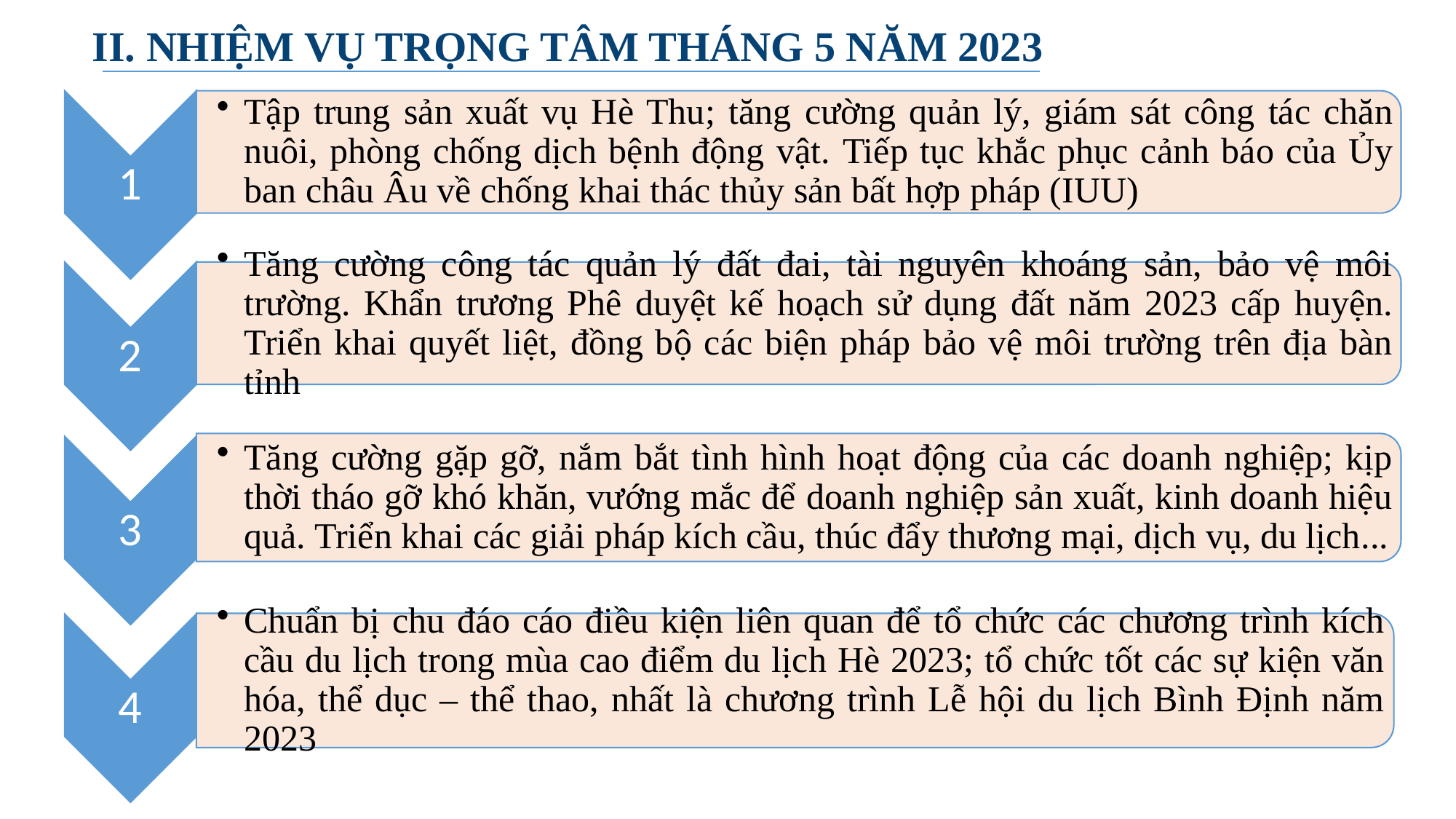

II. NHIỆM VỤ TRỌNG TÂM THÁNG 5 NĂM 2023
1
Tập trung sản xuất vụ Hè Thu; tăng cường quản lý, giám sát công tác chăn nuôi, phòng chống dịch bệnh động vật. Tiếp tục khắc phục cảnh báo của Ủy ban châu Âu về chống khai thác thủy sản bất hợp pháp (IUU)
2
Tăng cường công tác quản lý đất đai, tài nguyên khoáng sản, bảo vệ môi trường. Khẩn trương Phê duyệt kế hoạch sử dụng đất năm 2023 cấp huyện. Triển khai quyết liệt, đồng bộ các biện pháp bảo vệ môi trường trên địa bàn tỉnh
3
Tăng cường gặp gỡ, nắm bắt tình hình hoạt động của các doanh nghiệp; kịp thời tháo gỡ khó khăn, vướng mắc để doanh nghiệp sản xuất, kinh doanh hiệu quả. Triển khai các giải pháp kích cầu, thúc đẩy thương mại, dịch vụ, du lịch...
4
Chuẩn bị chu đáo cáo điều kiện liên quan để tổ chức các chương trình kích cầu du lịch trong mùa cao điểm du lịch Hè 2023; tổ chức tốt các sự kiện văn hóa, thể dục – thể thao, nhất là chương trình Lễ hội du lịch Bình Định năm 2023